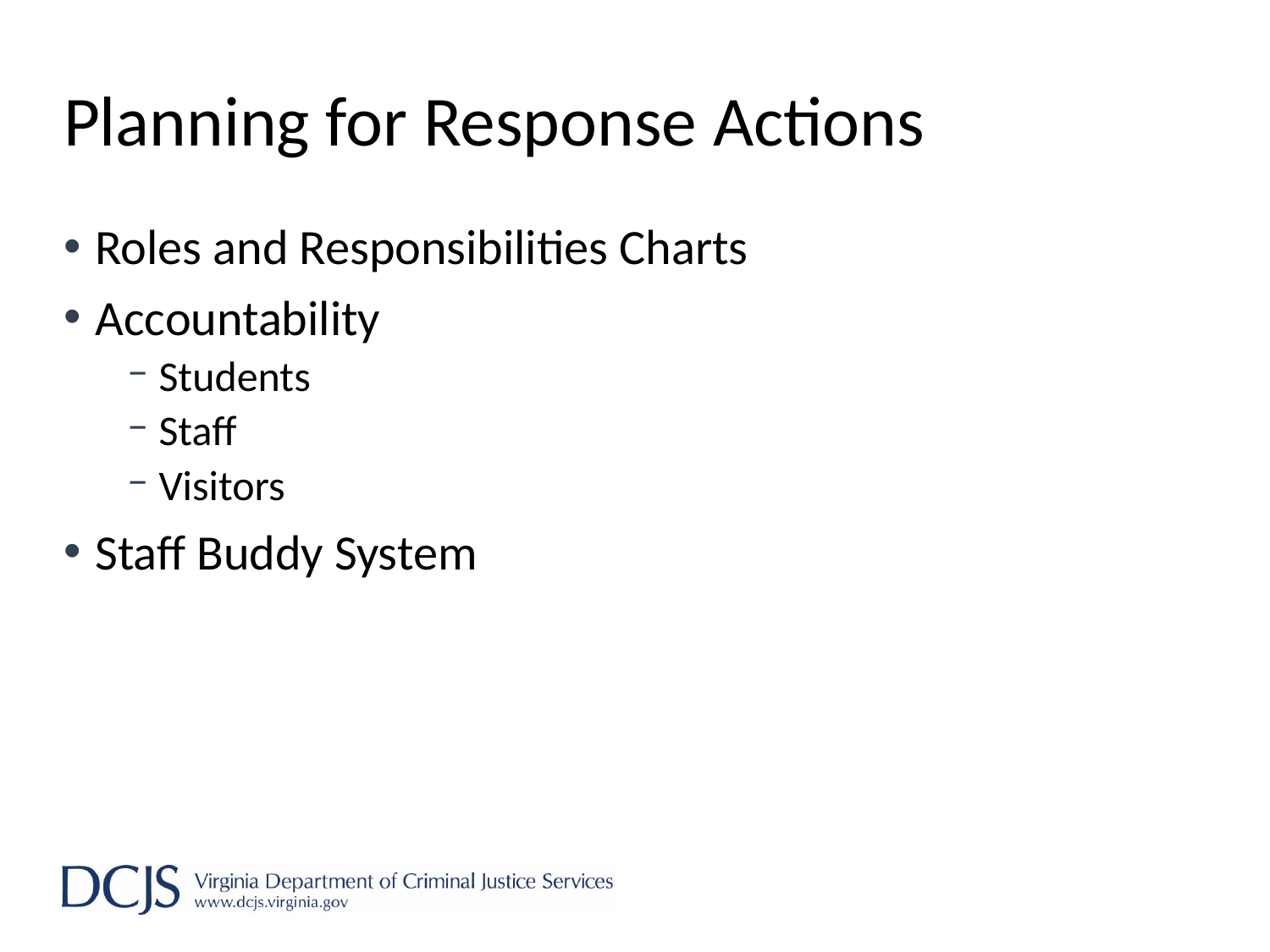

# Planning for Response Actions
Roles and Responsibilities Charts
Accountability
Students
Staff
Visitors
Staff Buddy System